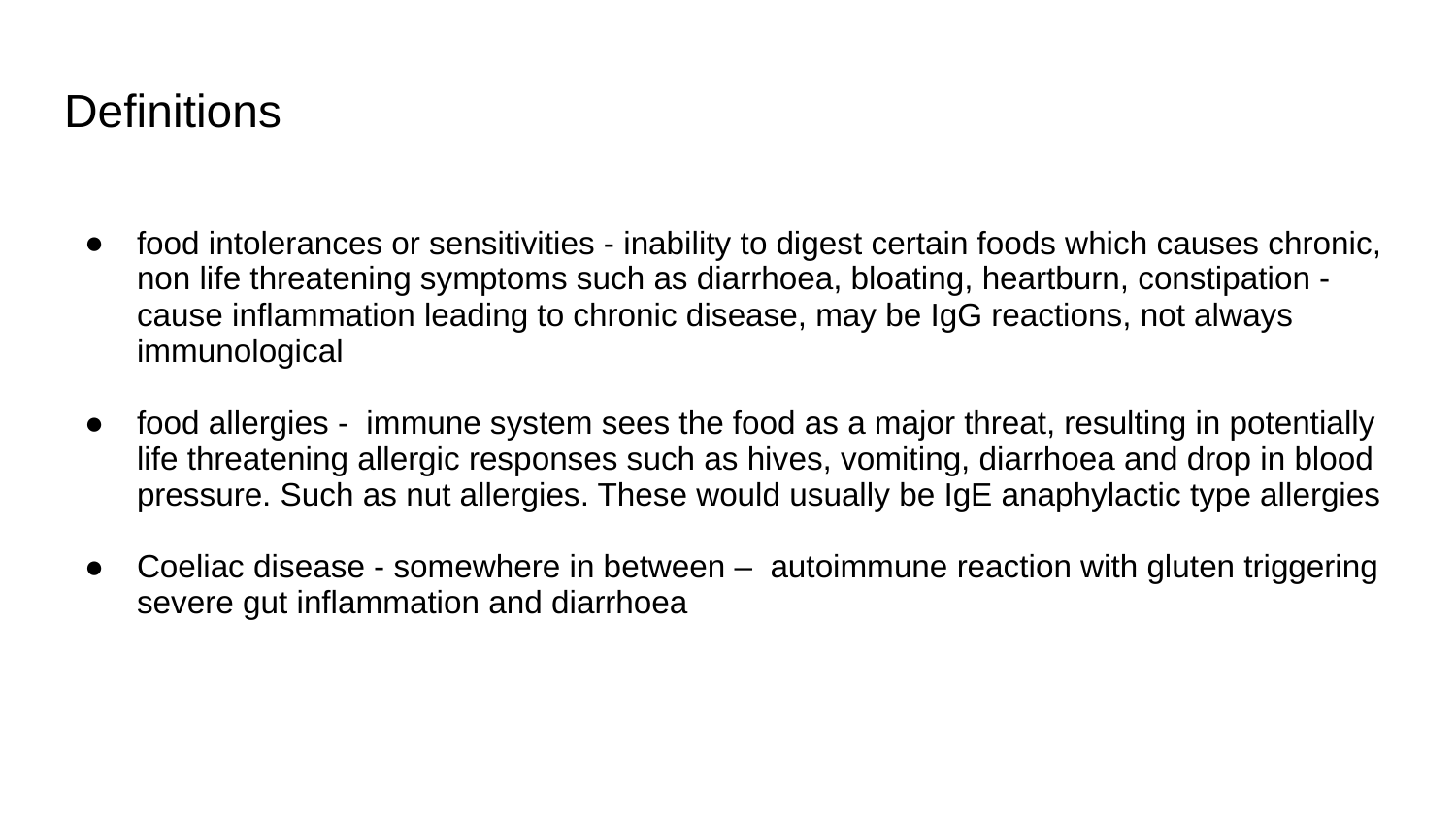

# Definitions

food intolerances or sensitivities - inability to digest certain foods which causes chronic, non life threatening symptoms such as diarrhoea, bloating, heartburn, constipation - cause inflammation leading to chronic disease, may be IgG reactions, not always immunological

food allergies -  immune system sees the food as a major threat, resulting in potentially life threatening allergic responses such as hives, vomiting, diarrhoea and drop in blood pressure. Such as nut allergies. These would usually be IgE anaphylactic type allergies

Coeliac disease - somewhere in between –  autoimmune reaction with gluten triggering severe gut inflammation and diarrhoea